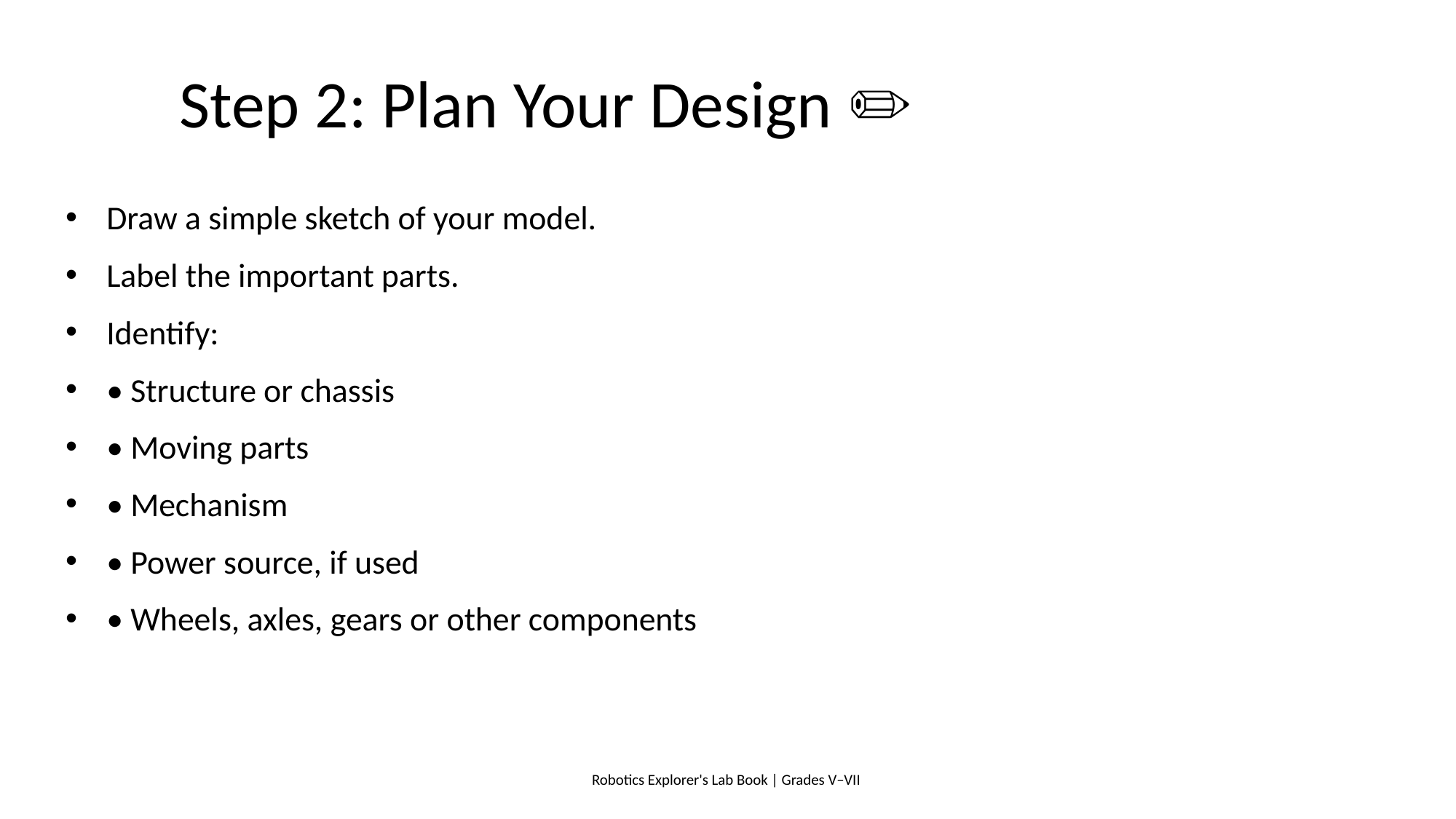

# Step 2: Plan Your Design ✏️
Draw a simple sketch of your model.
Label the important parts.
Identify:
• Structure or chassis
• Moving parts
• Mechanism
• Power source, if used
• Wheels, axles, gears or other components
Robotics Explorer's Lab Book | Grades V–VII